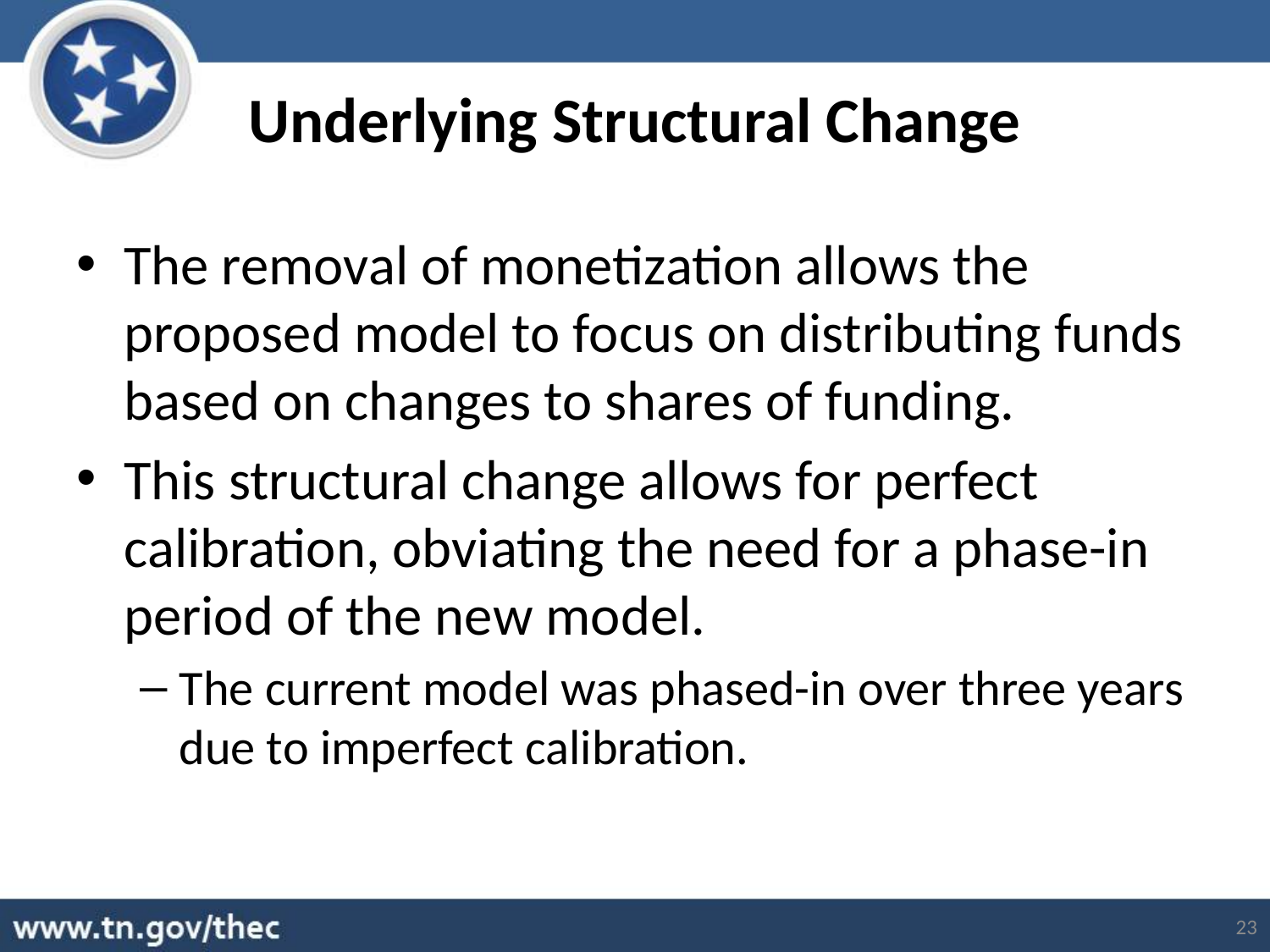

# Underlying Structural Change
The removal of monetization allows the proposed model to focus on distributing funds based on changes to shares of funding.
This structural change allows for perfect calibration, obviating the need for a phase-in period of the new model.
The current model was phased-in over three years due to imperfect calibration.
23